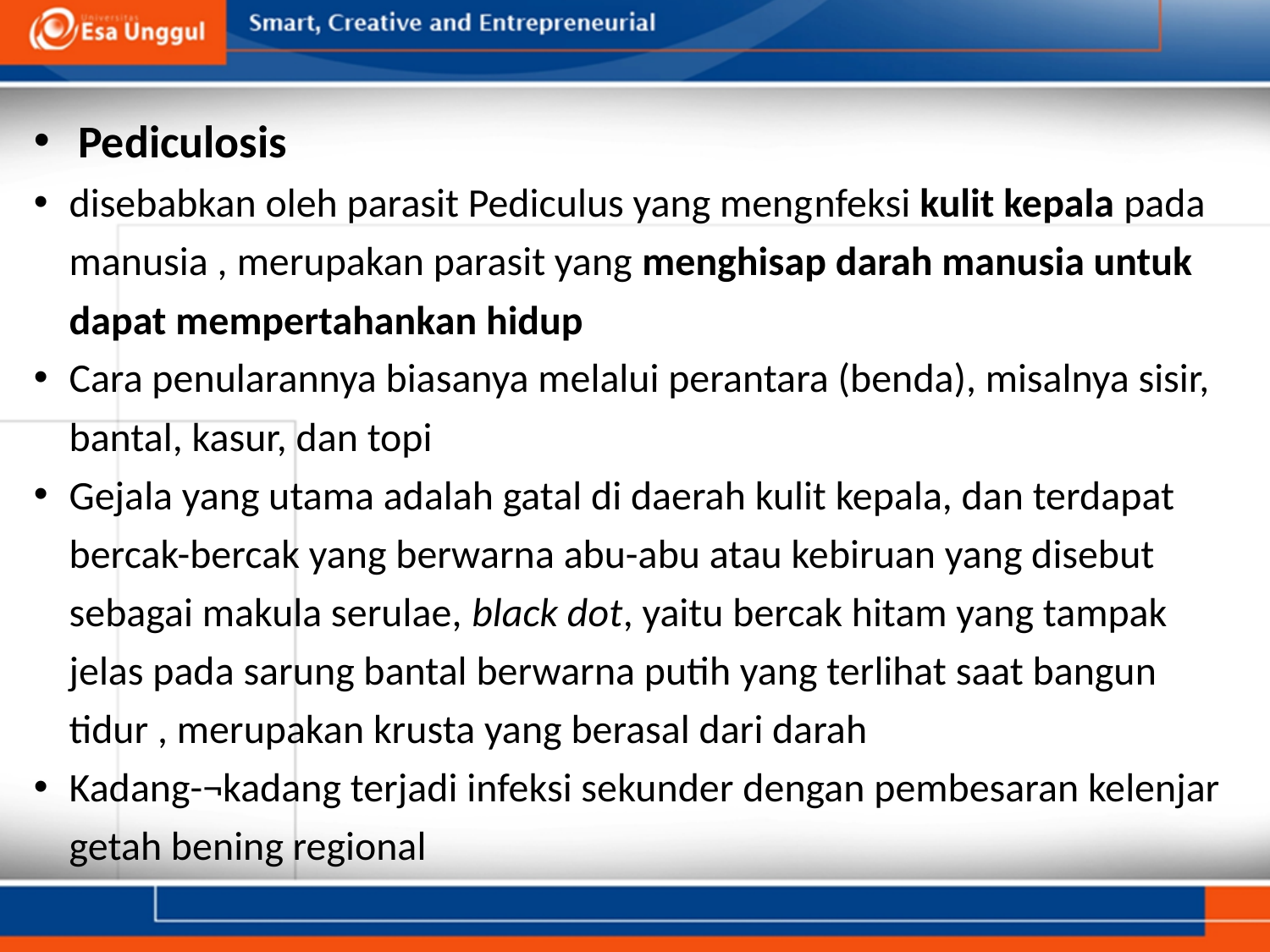

Pediculosis
disebabkan oleh parasit Pediculus yang mengnfeksi kulit kepala pada manusia , merupakan parasit yang menghisap darah manusia untuk dapat mempertahankan hidup
Cara penularannya biasanya melalui perantara (benda), misalnya sisir, bantal, kasur, dan topi
Gejala yang utama adalah gatal di daerah kulit kepala, dan terdapat bercak-bercak yang berwarna abu-abu atau kebiruan yang disebut sebagai makula serulae, black dot, yaitu bercak hitam yang tampak jelas pada sarung bantal berwarna putih yang terlihat saat bangun tidur , merupakan krusta yang berasal dari darah
Kadang-¬kadang terjadi infeksi sekunder dengan pembesaran kelenjar getah bening regional